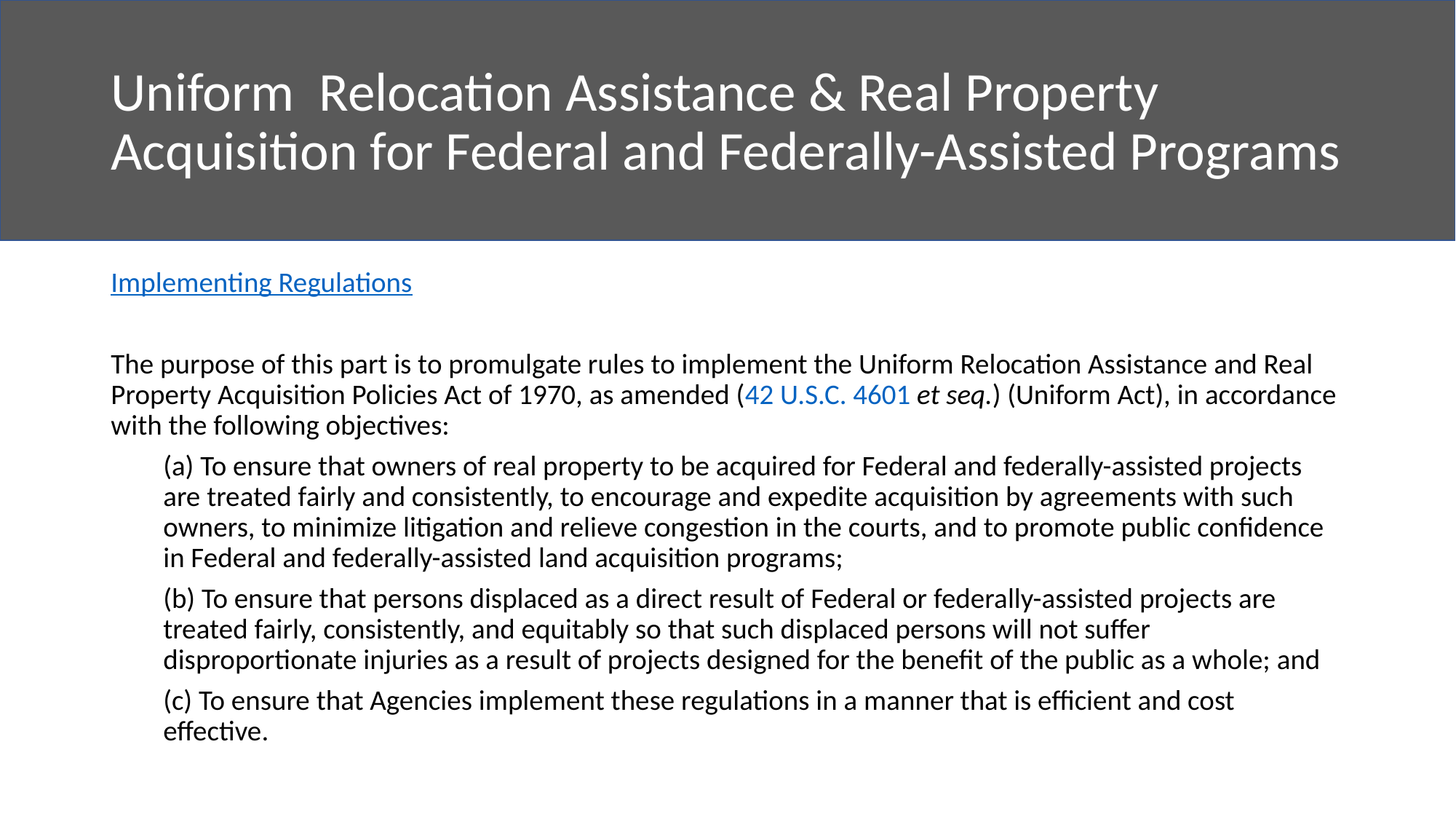

# Uniform  Relocation Assistance & Real Property Acquisition for Federal and Federally-Assisted Programs

Implementing Regulations

The purpose of this part is to promulgate rules to implement the Uniform Relocation Assistance and Real Property Acquisition Policies Act of 1970, as amended (42 U.S.C. 4601 et seq.) (Uniform Act), in accordance with the following objectives:
(a) To ensure that owners of real property to be acquired for Federal and federally-assisted projects are treated fairly and consistently, to encourage and expedite acquisition by agreements with such owners, to minimize litigation and relieve congestion in the courts, and to promote public confidence in Federal and federally-assisted land acquisition programs;
(b) To ensure that persons displaced as a direct result of Federal or federally-assisted projects are treated fairly, consistently, and equitably so that such displaced persons will not suffer disproportionate injuries as a result of projects designed for the benefit of the public as a whole; and
(c) To ensure that Agencies implement these regulations in a manner that is efficient and cost effective.